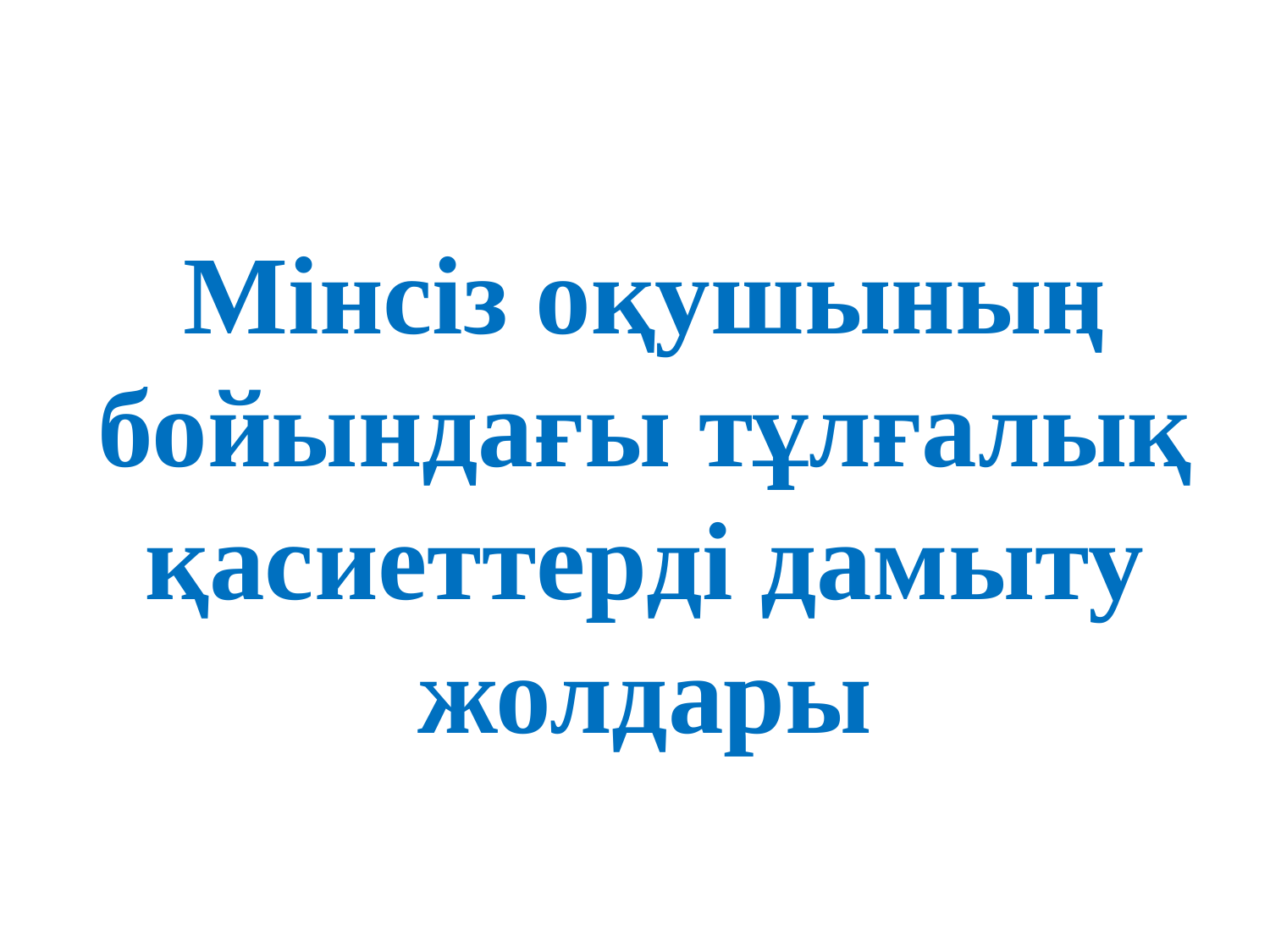

Мінсіз оқушының бойындағы тұлғалық қасиеттерді дамыту жолдары